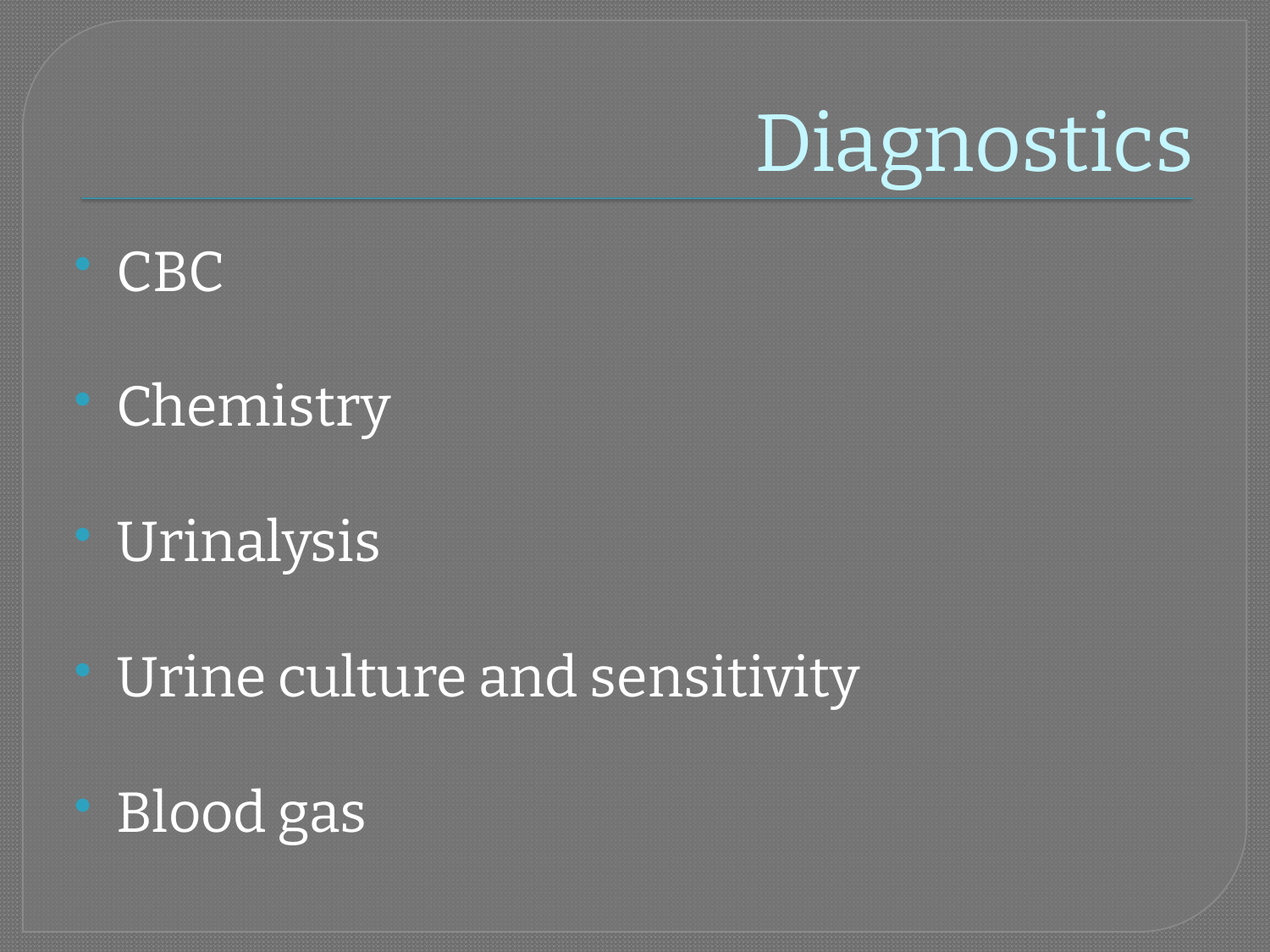

# Diagnostics
CBC

Chemistry

Urinalysis

Urine culture and sensitivity

Blood gas